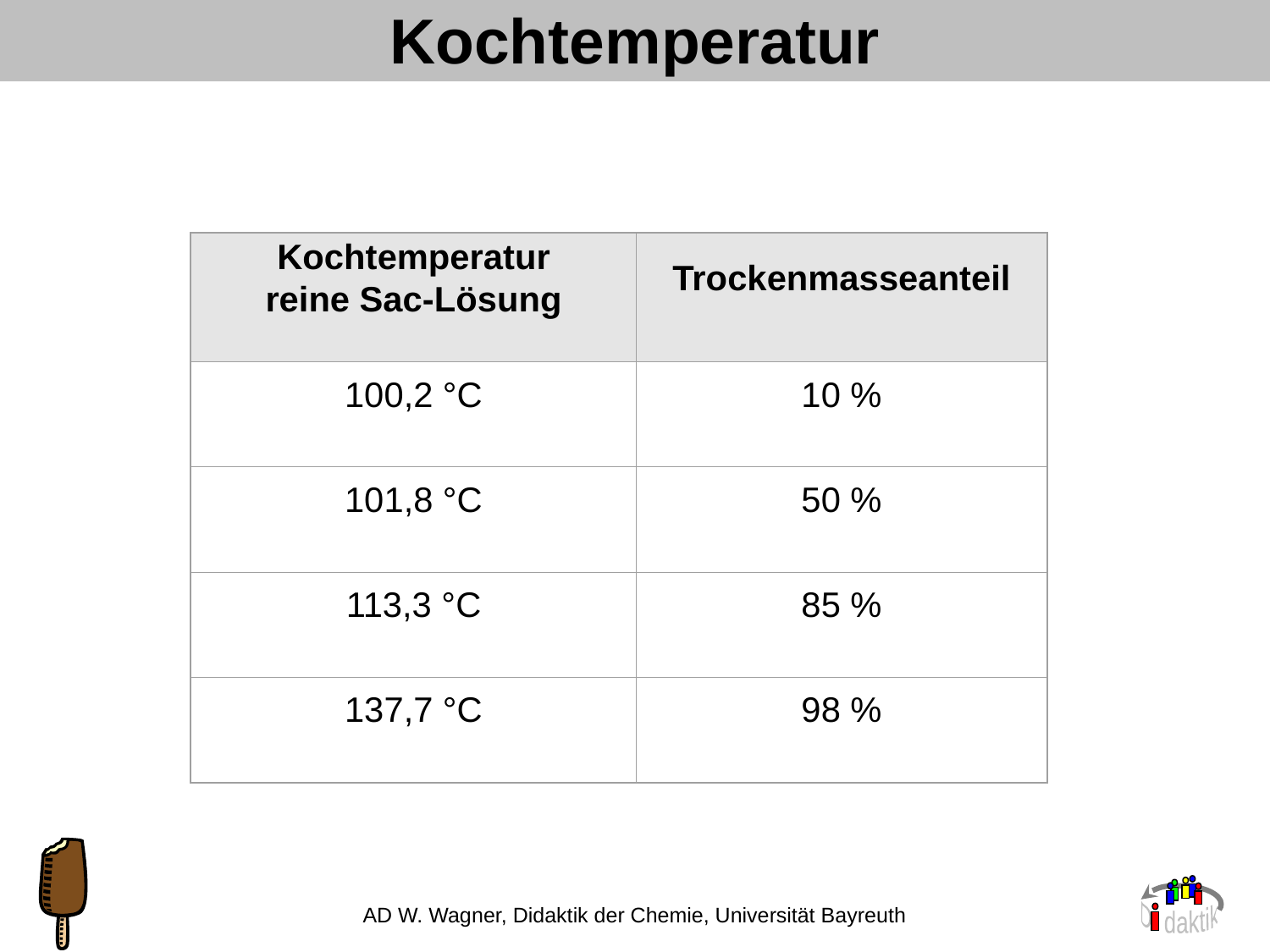

# Kochtemperatur

Kochtemperatur
reine Sac-Lösung

Trockenmasseanteil

100,2 °C

10 %

101,8 °C

50 %

113,3 °C

85 %

137,7 °C

98 %

AD W. Wagner, Didaktik der Chemie, Universität Bayreuth